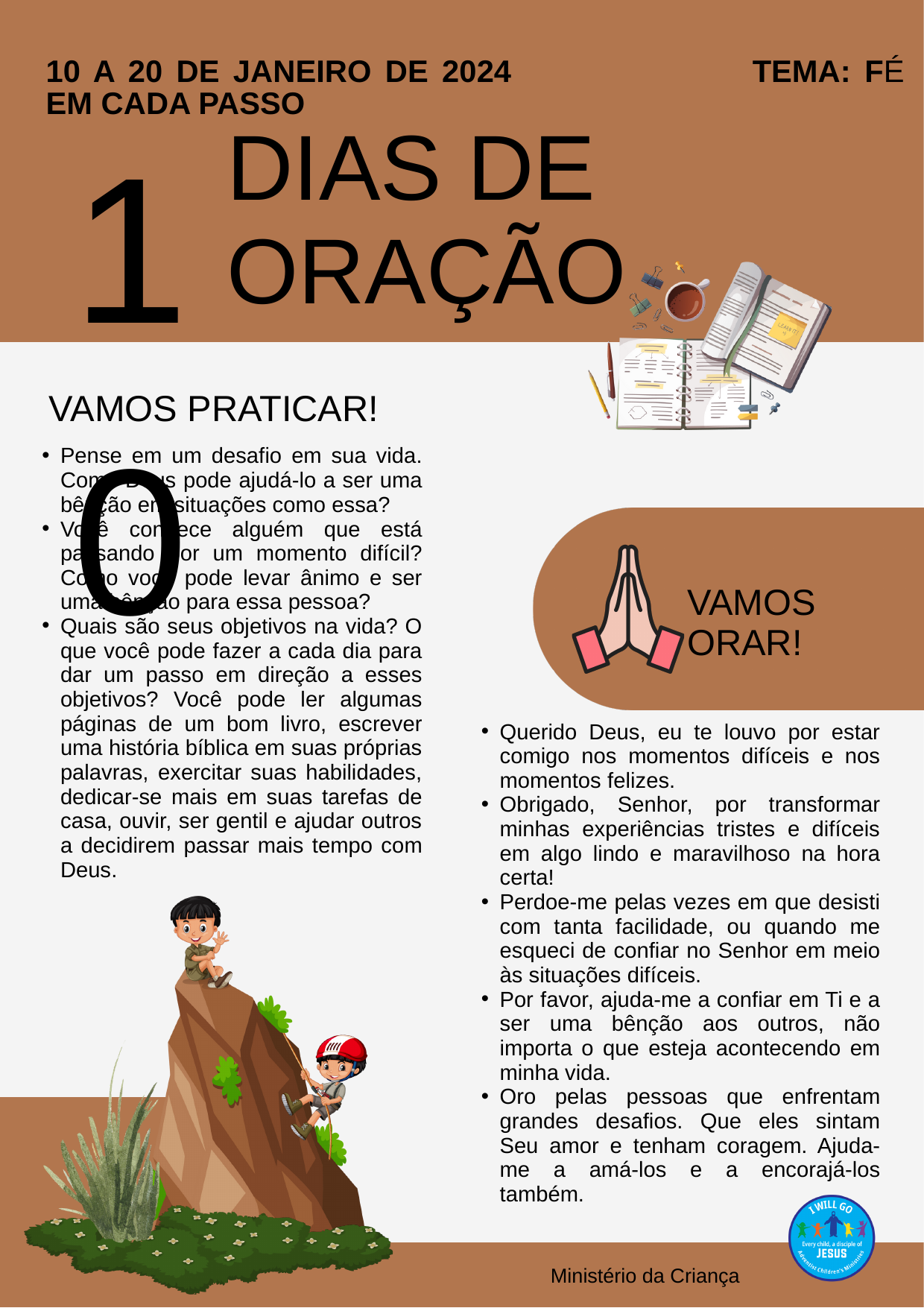

10 A 20 DE JANEIRO DE 2024		 	TEMA: FÉ EM CADA PASSO
10
DIAS DE ORAÇÃO

VAMOS PRATICAR!
Pense em um desafio em sua vida. Como Deus pode ajudá-lo a ser uma bênção em situações como essa?
Você conhece alguém que está passando por um momento difícil? Como você pode levar ânimo e ser uma bênção para essa pessoa?
Quais são seus objetivos na vida? O que você pode fazer a cada dia para dar um passo em direção a esses objetivos? Você pode ler algumas páginas de um bom livro, escrever uma história bíblica em suas próprias palavras, exercitar suas habilidades, dedicar-se mais em suas tarefas de casa, ouvir, ser gentil e ajudar outros a decidirem passar mais tempo com Deus.

VAMOS ORAR!
Querido Deus, eu te louvo por estar comigo nos momentos difíceis e nos momentos felizes.
Obrigado, Senhor, por transformar minhas experiências tristes e difíceis em algo lindo e maravilhoso na hora certa!
Perdoe-me pelas vezes em que desisti com tanta facilidade, ou quando me esqueci de confiar no Senhor em meio às situações difíceis.
Por favor, ajuda-me a confiar em Ti e a ser uma bênção aos outros, não importa o que esteja acontecendo em minha vida.
Oro pelas pessoas que enfrentam grandes desafios. Que eles sintam Seu amor e tenham coragem. Ajuda-me a amá-los e a encorajá-los também.

Ministério da Criança